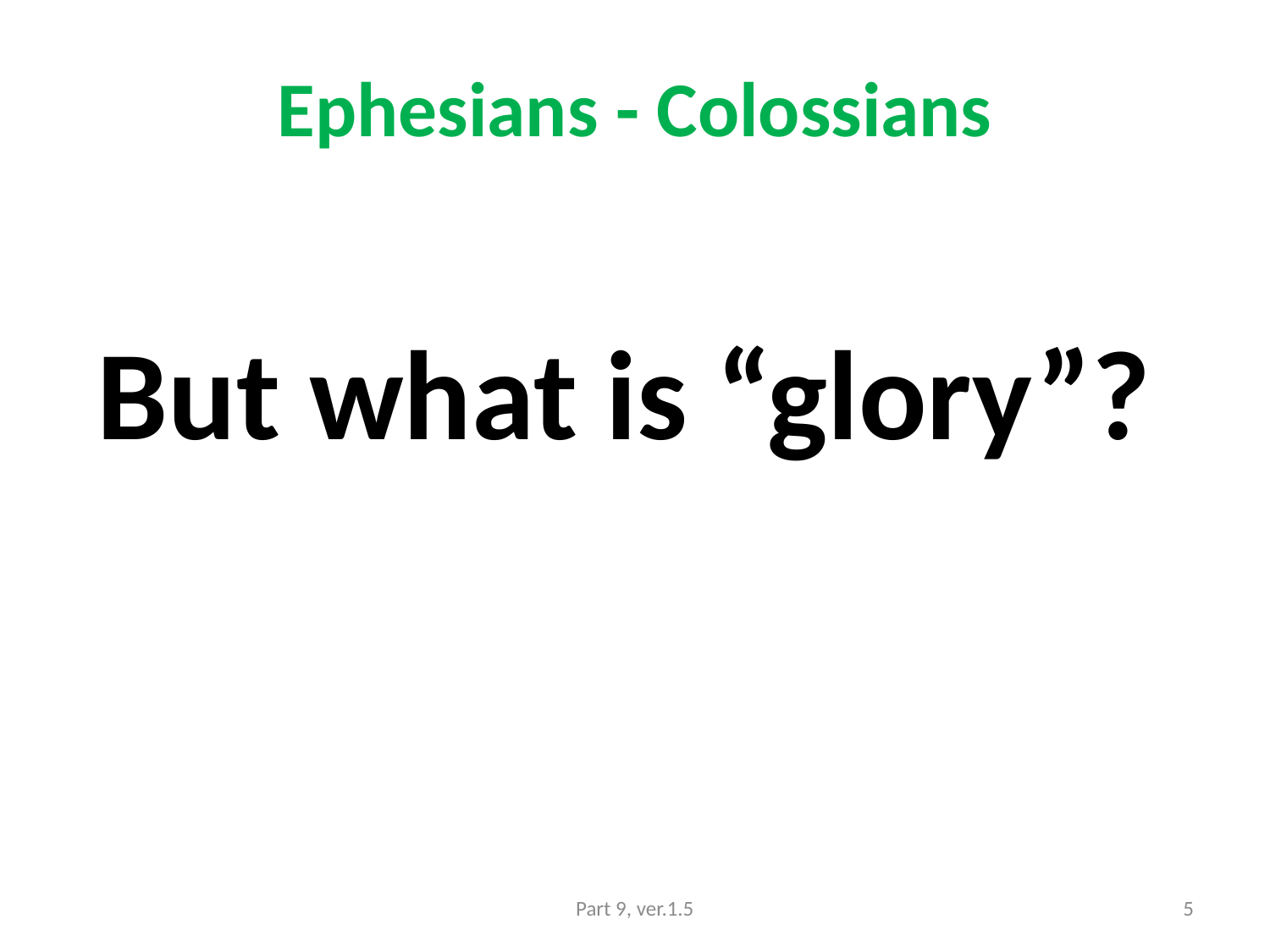

# Ephesians - Colossians
But what is “glory”?
Part 9, ver.1.5
5